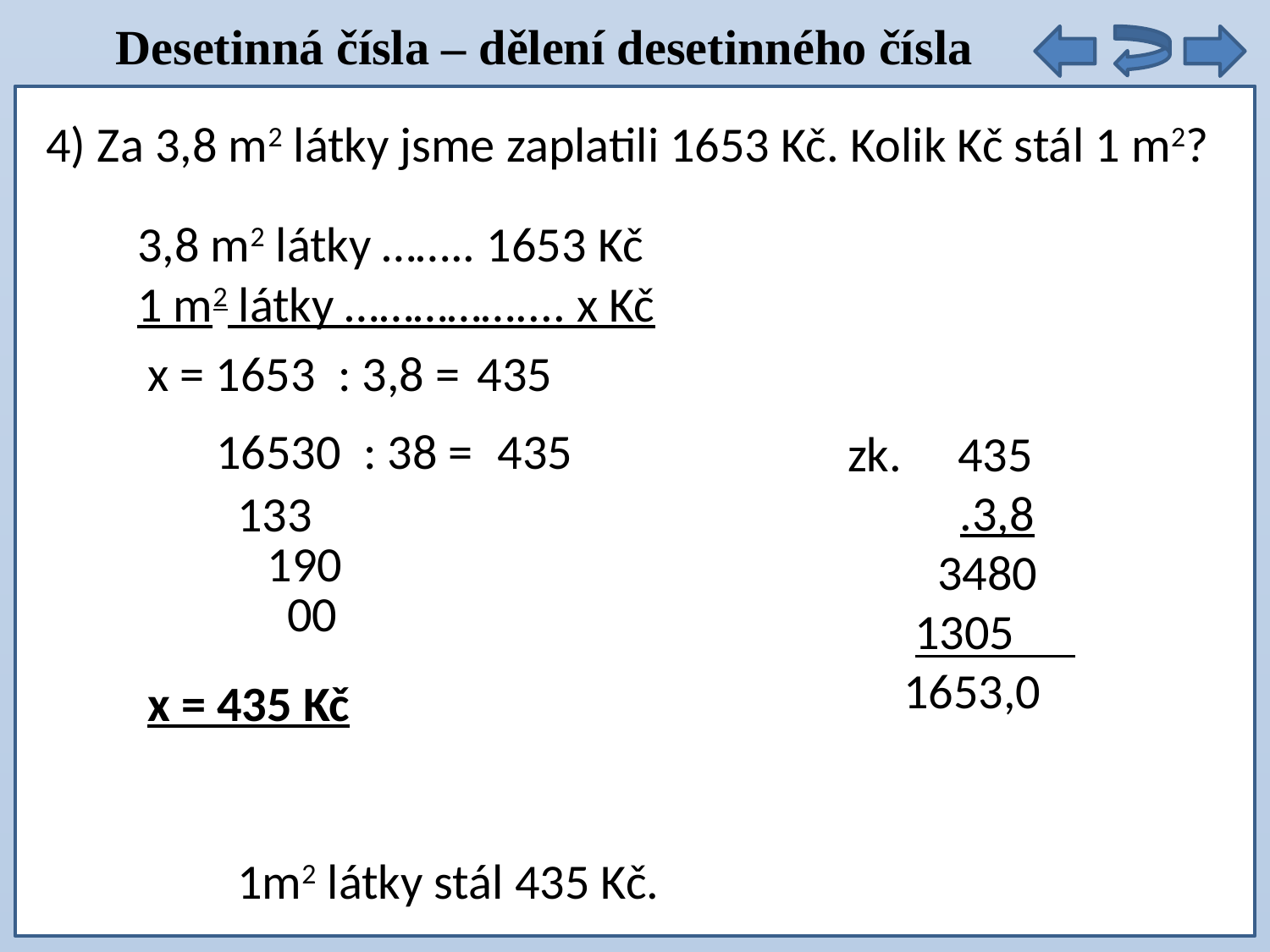

Desetinná čísla – dělení desetinného čísla

4) Za 3,8 m2 látky jsme zaplatili 1653 Kč. Kolik Kč stál 1 m2?

3,8 m2 látky …….. 1653 Kč
1 m2 látky …………….... x Kč
x = 1653  : 3,8 =
435
       16530  : 38 =
435
zk.     435
          .3,8
        3480
      1305
     1653,0
133
190
00
x = 435 Kč
1m2 látky stál 435 Kč.